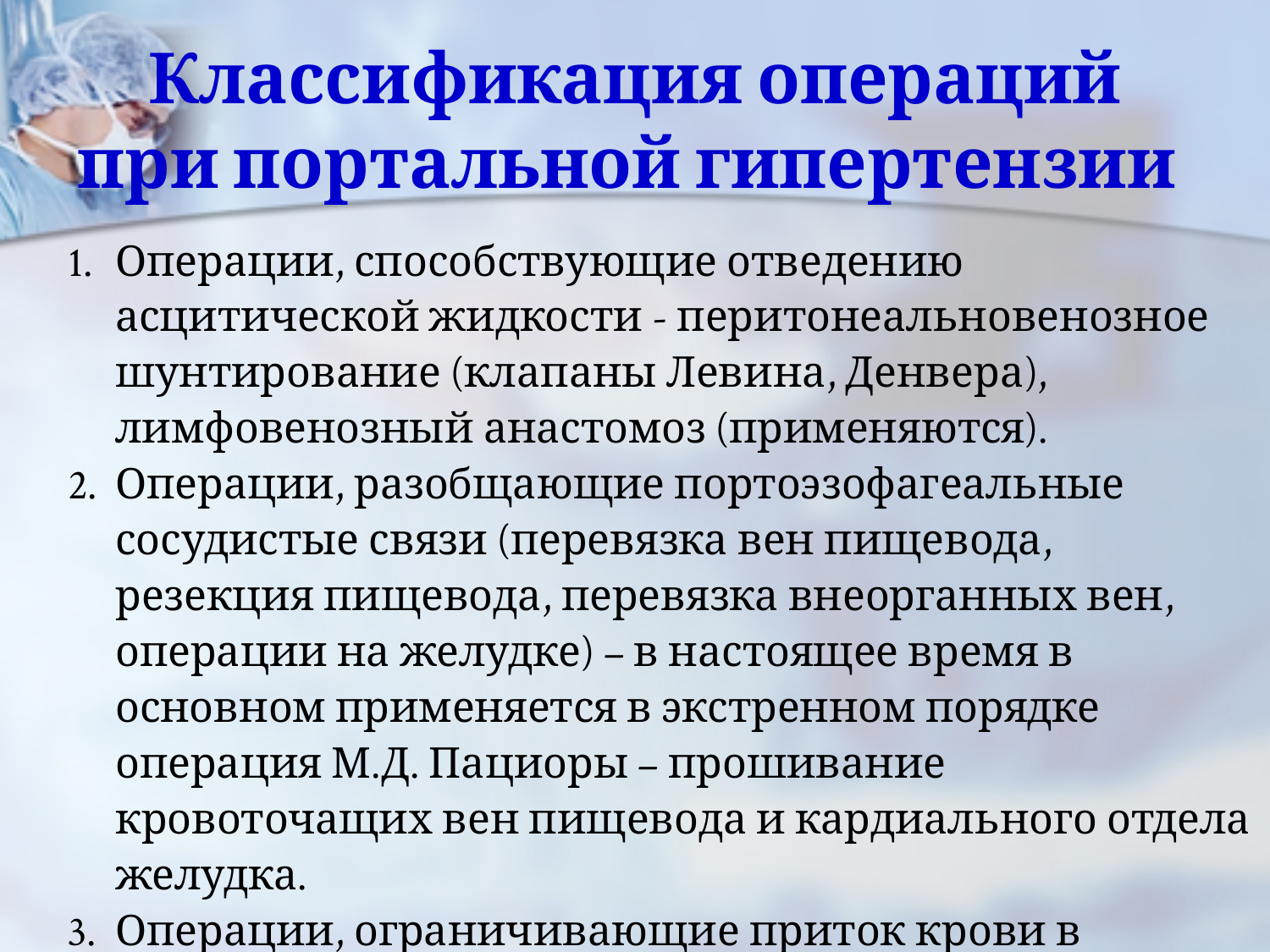

# Классификация операций при портальной гипертензии
Операции, способствующие отведению асцитической жидкости - перитонеальновенозное шунтирование (клапаны Левина, Денвера), лимфовенозный анастомоз (применяются).
Операции, разобщающие портоэзофагеальные сосудистые связи (перевязка вен пищевода, резекция пищевода, перевязка внеорганных вен, операции на желудке) – в настоящее время в основном применяется в экстренном порядке операция М.Д. Пациоры – прошивание кровоточащих вен пищевода и кардиального отдела желудка.
Операции, ограничивающие приток крови в портальную систему (спленэктомия – строго по показаниям; перевязка артерий, резекция кишки – ушли в историю).